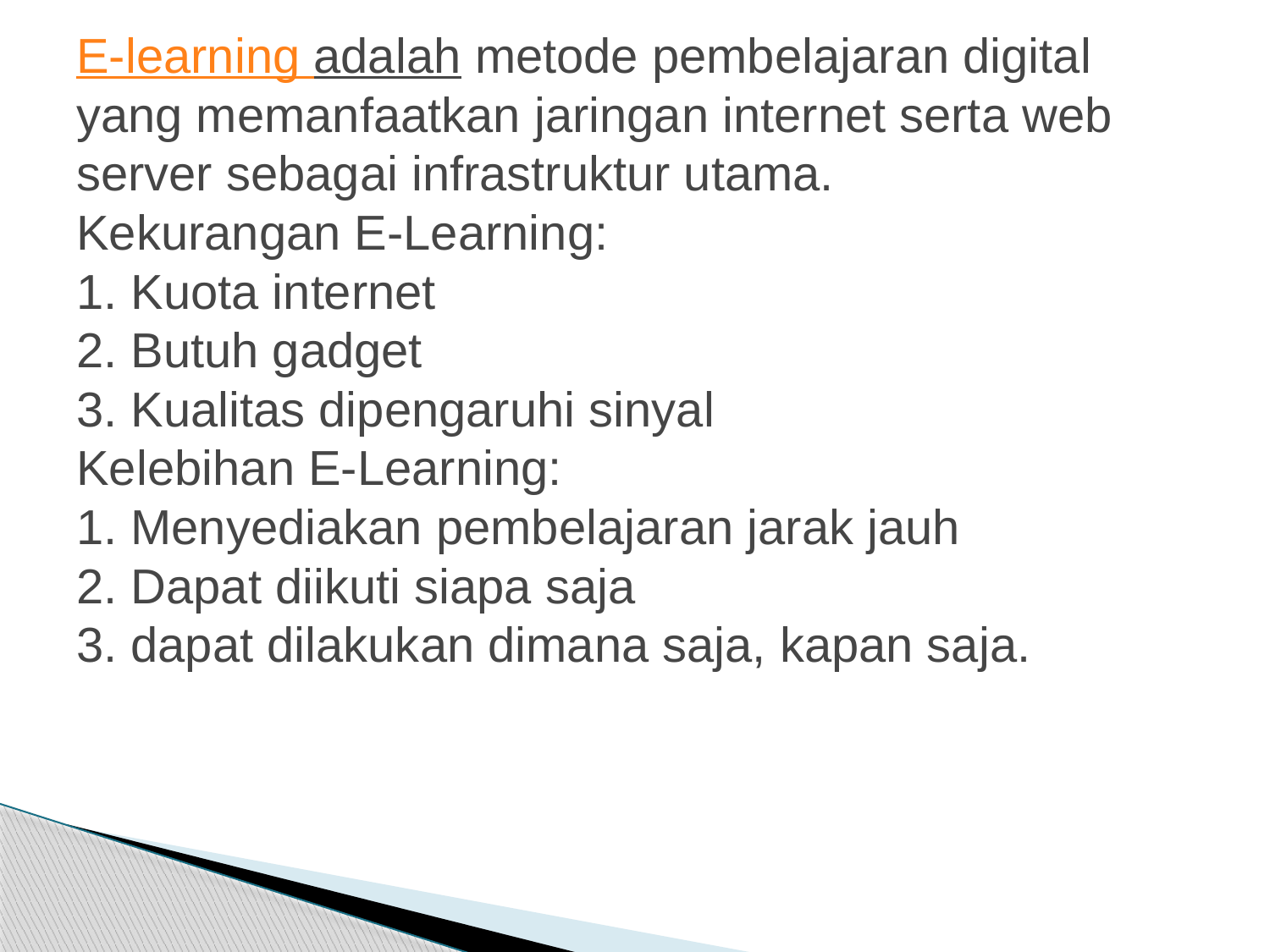

# E-learning adalah metode pembelajaran digital yang memanfaatkan jaringan internet serta web server sebagai infrastruktur utama. Kekurangan E-Learning: 1. Kuota internet 2. Butuh gadget 3. Kualitas dipengaruhi sinyal Kelebihan E-Learning: 1. Menyediakan pembelajaran jarak jauh 2. Dapat diikuti siapa saja 3. dapat dilakukan dimana saja, kapan saja.